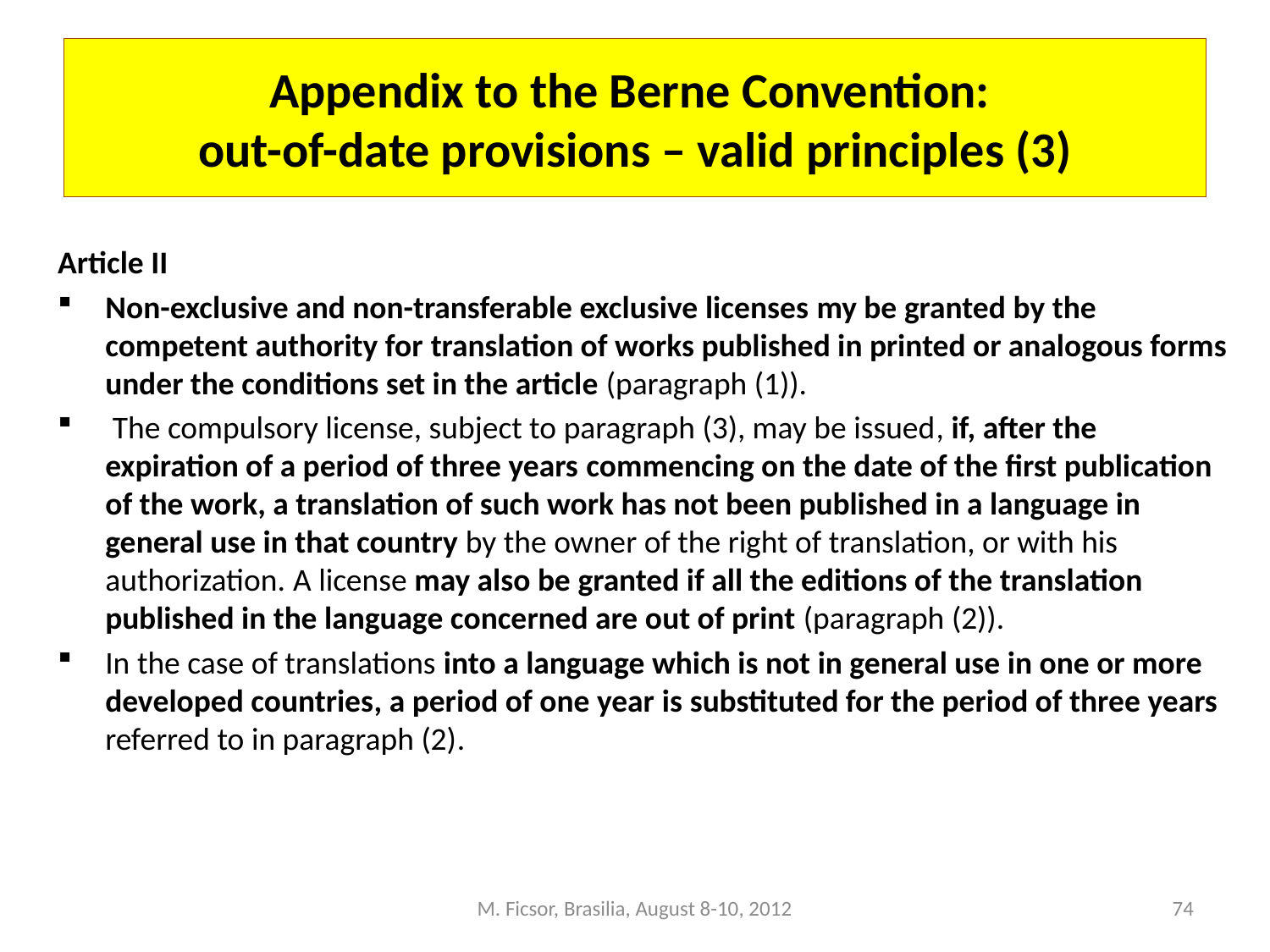

# Appendix to the Berne Convention: out-of-date provisions – valid principles (3)
Article II
Non-exclusive and non-transferable exclusive licenses my be granted by the competent authority for translation of works published in printed or analogous forms under the conditions set in the article (paragraph (1)).
 The compulsory license, subject to paragraph (3), may be issued, if, after the expiration of a period of three years commencing on the date of the first publication of the work, a translation of such work has not been published in a language in general use in that country by the owner of the right of translation, or with his authorization. A license may also be granted if all the editions of the translation published in the language concerned are out of print (paragraph (2)).
In the case of translations into a language which is not in general use in one or more developed countries, a period of one year is substituted for the period of three years referred to in paragraph (2).
M. Ficsor, Brasilia, August 8-10, 2012
74